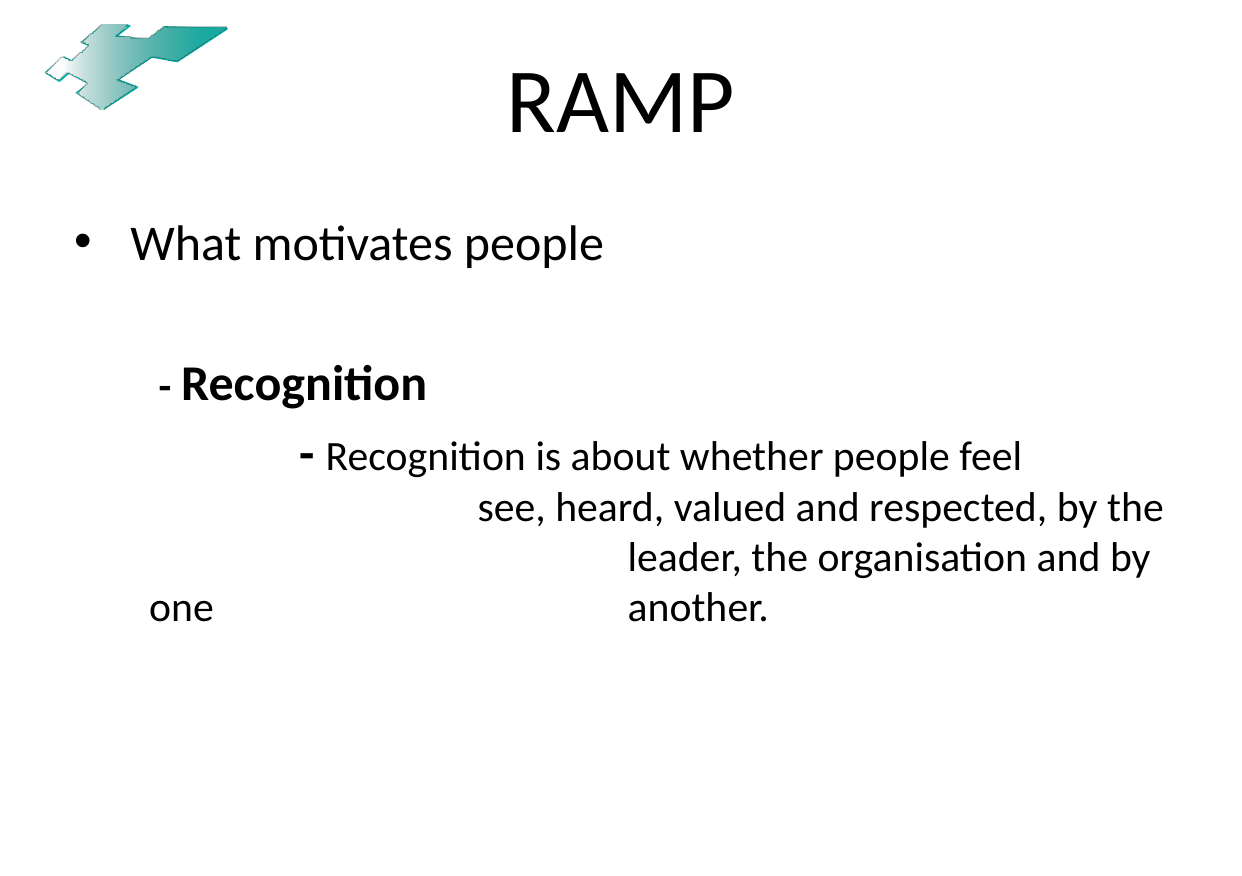

# RAMP
What motivates people

 - Recognition
	- Recognition is about whether people feel 	 	   	   see, heard, valued and respected, by the 	   	   	   leader, the organisation and by one 	   	   	   another.